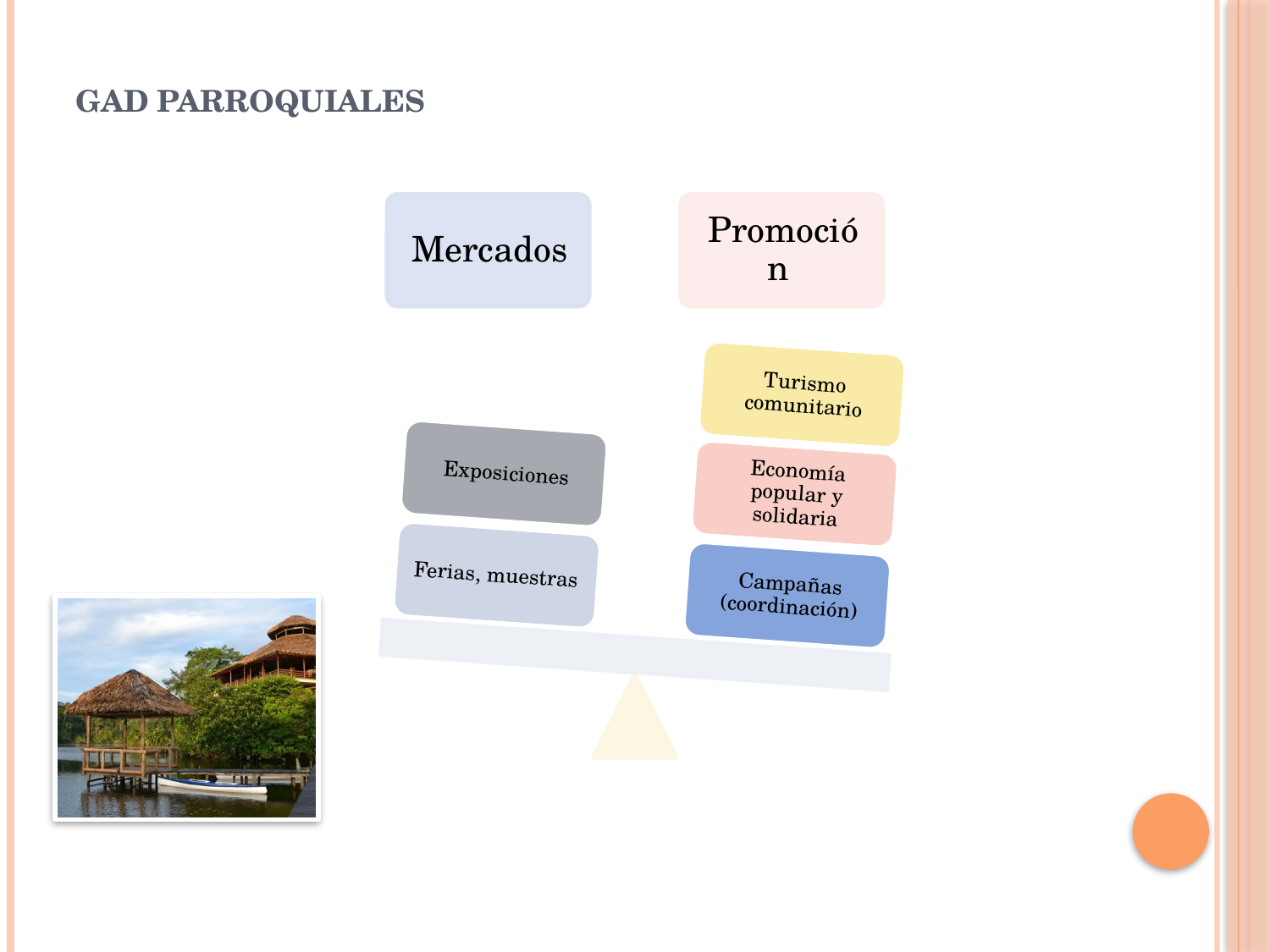

# GAD Parroquiales
Mercados
Promoción
Campañas (coordinación)
Economía popular y solidaria
Turismo comunitario
Ferias, muestras
Exposiciones